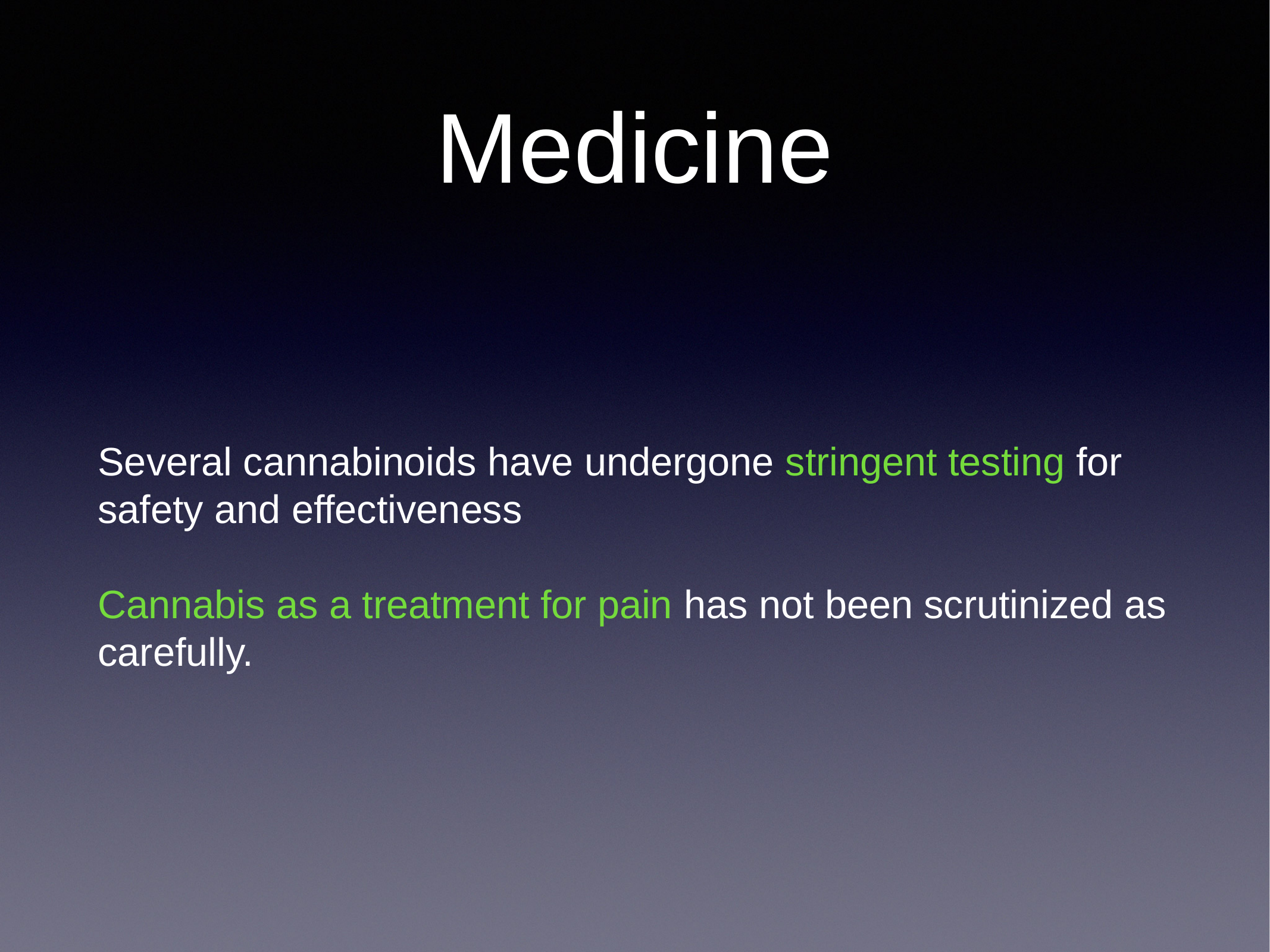

# Medicine

Several cannabinoids have undergone stringent testing for safety and effectiveness

Cannabis as a treatment for pain has not been scrutinized as carefully.